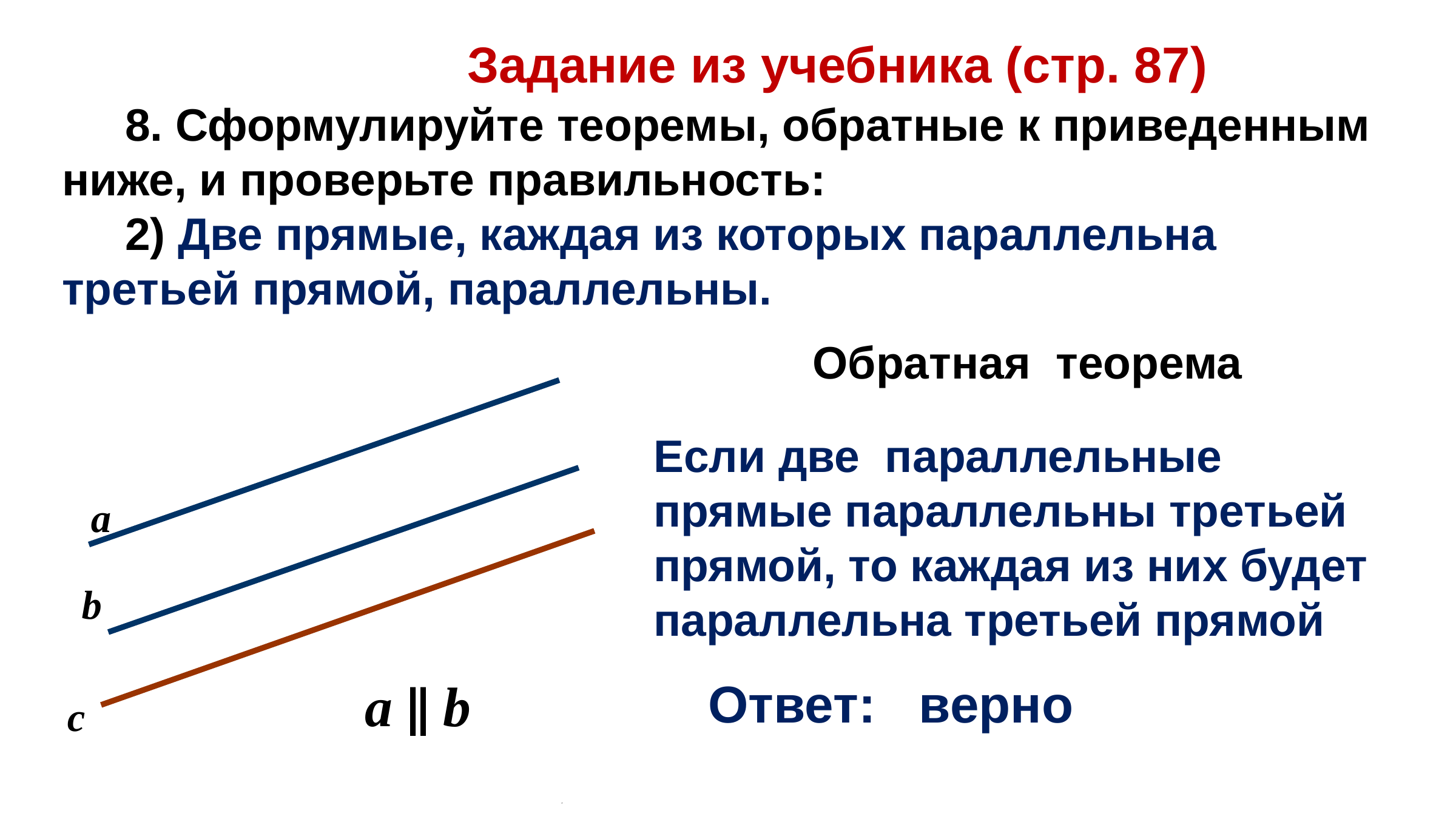

Задание из учебника (стр. 87)
     8. Сформулируйте теоремы, обратные к приведенным
ниже, и проверьте правильность:
     2) Две прямые, каждая из которых параллельна
третьей прямой, параллельны.
Обратная  теорема

Если две  параллельные  прямые параллельны третьей прямой, то каждая из них будет параллельна третьей прямой

а

b
a ∥ b
Ответ:   верно
с